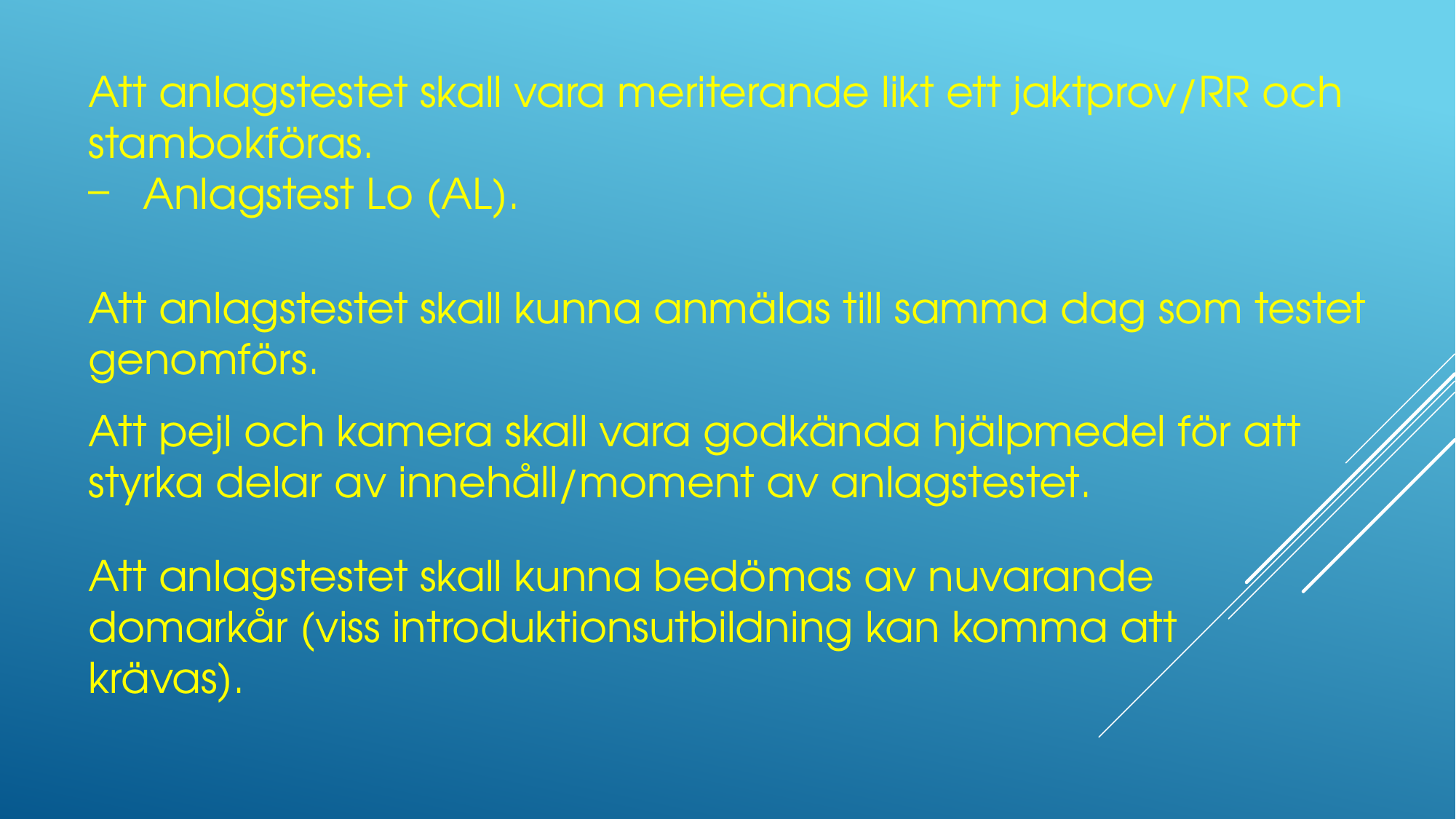

Att anlagstestet skall vara meriterande likt ett jaktprov/RR och stambokföras.
Anlagstest Lo (AL).
Att anlagstestet skall kunna anmälas till samma dag som testet genomförs.
Att pejl och kamera skall vara godkända hjälpmedel för att styrka delar av innehåll/moment av anlagstestet.
Att anlagstestet skall kunna bedömas av nuvarande domarkår (viss introduktionsutbildning kan komma att krävas).